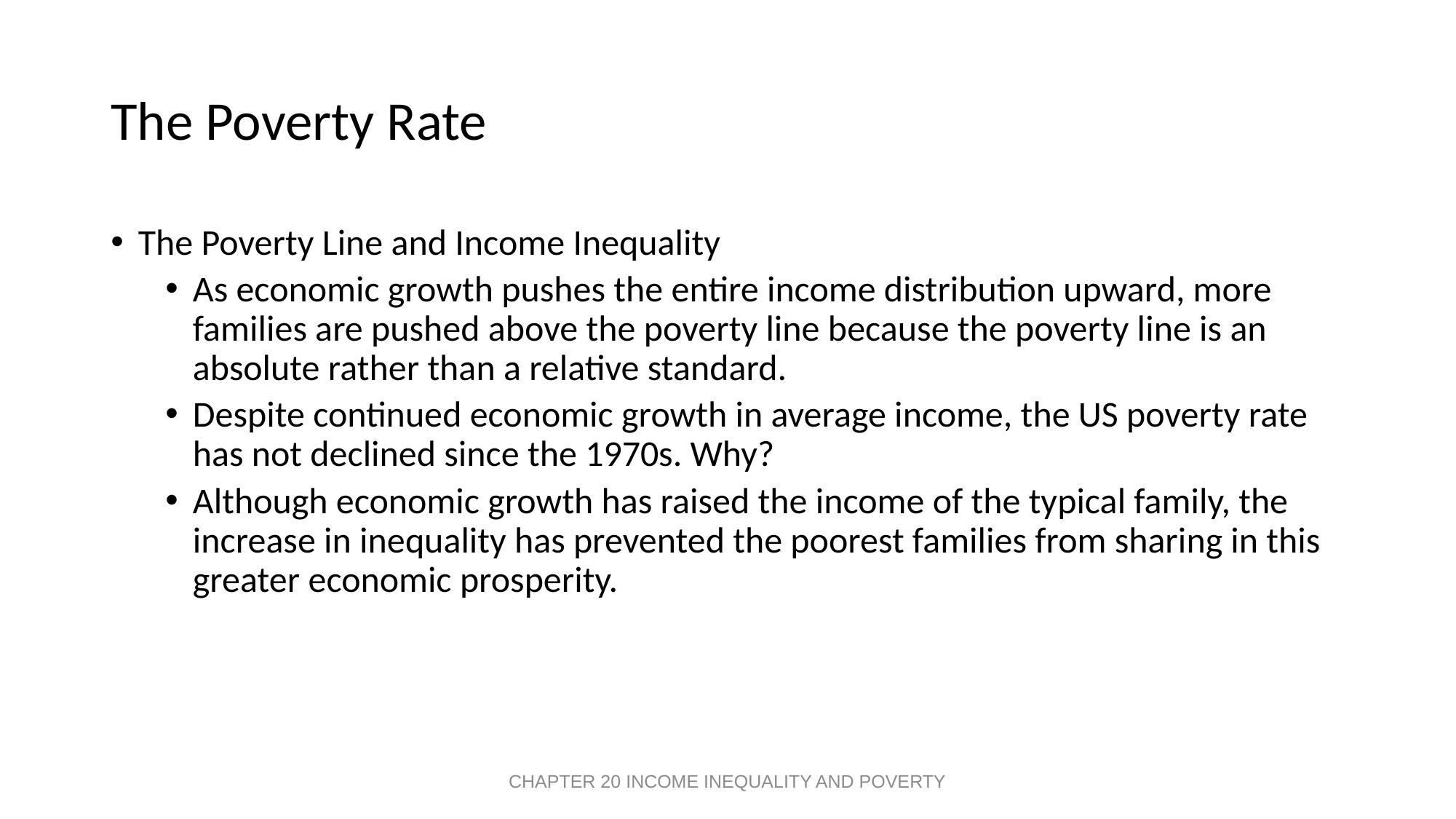

# The Poverty Rate
The Poverty Line and Income Inequality
As economic growth pushes the entire income distribution upward, more families are pushed above the poverty line because the poverty line is an absolute rather than a relative standard.
Despite continued economic growth in average income, the US poverty rate has not declined since the 1970s. Why?
Although economic growth has raised the income of the typical family, the increase in inequality has prevented the poorest families from sharing in this greater economic prosperity.
CHAPTER 20 INCOME INEQUALITY AND POVERTY